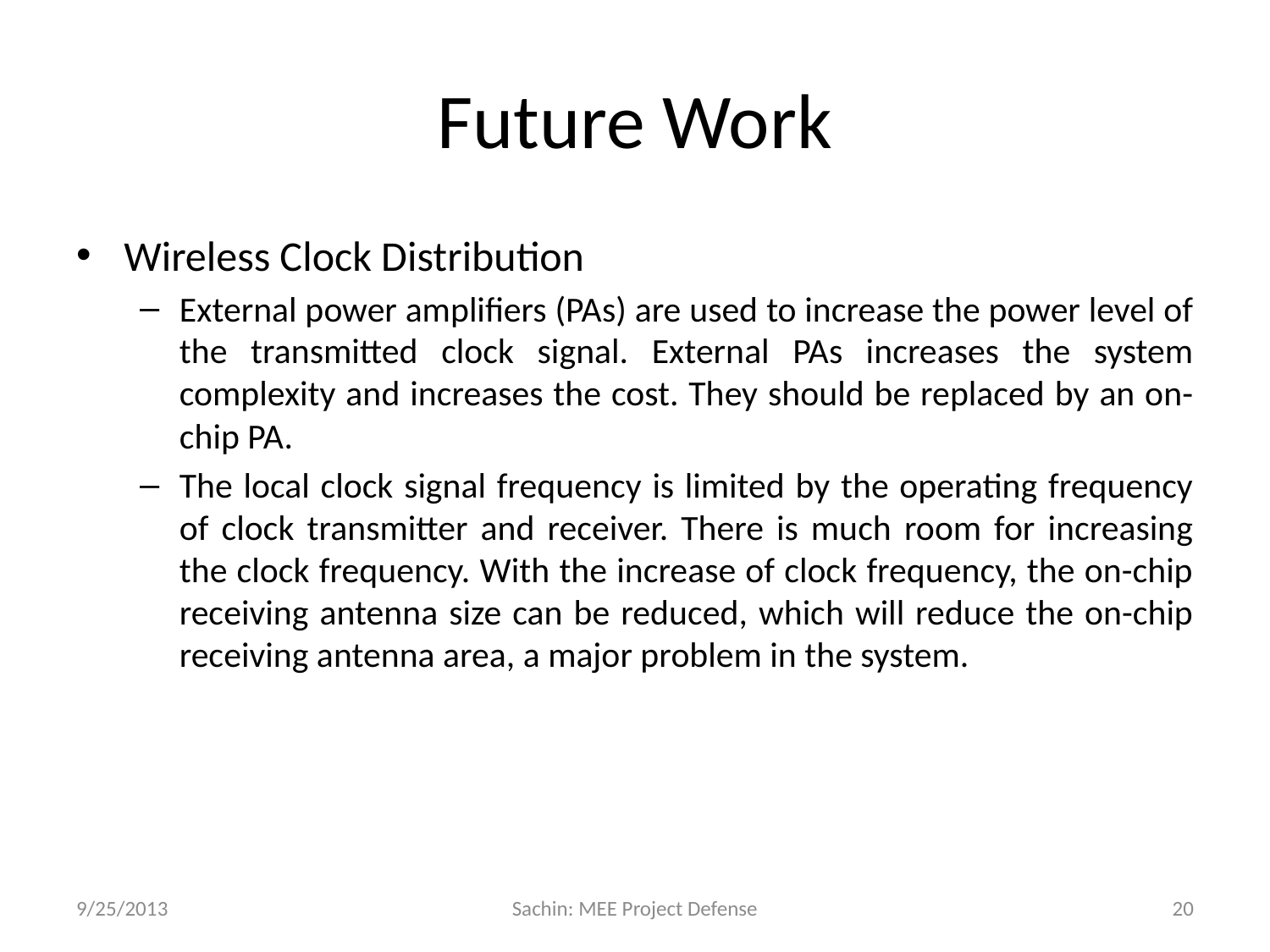

# Future Work
Wireless Clock Distribution
External power amplifiers (PAs) are used to increase the power level of the transmitted clock signal. External PAs increases the system complexity and increases the cost. They should be replaced by an on-chip PA.
The local clock signal frequency is limited by the operating frequency of clock transmitter and receiver. There is much room for increasing the clock frequency. With the increase of clock frequency, the on-chip receiving antenna size can be reduced, which will reduce the on-chip receiving antenna area, a major problem in the system.
9/25/2013
Sachin: MEE Project Defense
20